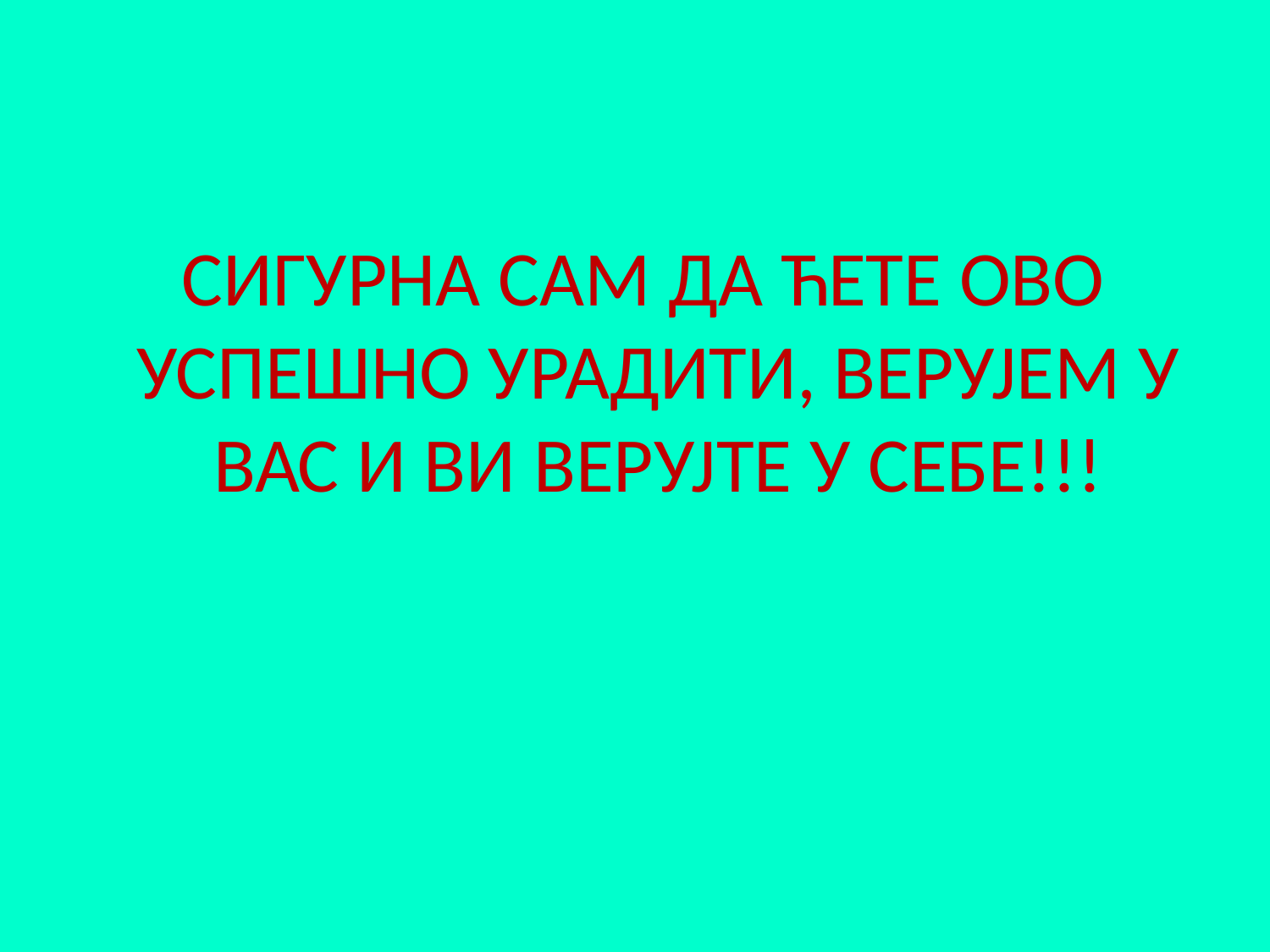

#
 СИГУРНА САМ ДА ЋЕТЕ ОВО УСПЕШНО УРАДИТИ, ВЕРУЈЕМ У ВАС И ВИ ВЕРУЈТЕ У СЕБЕ!!!